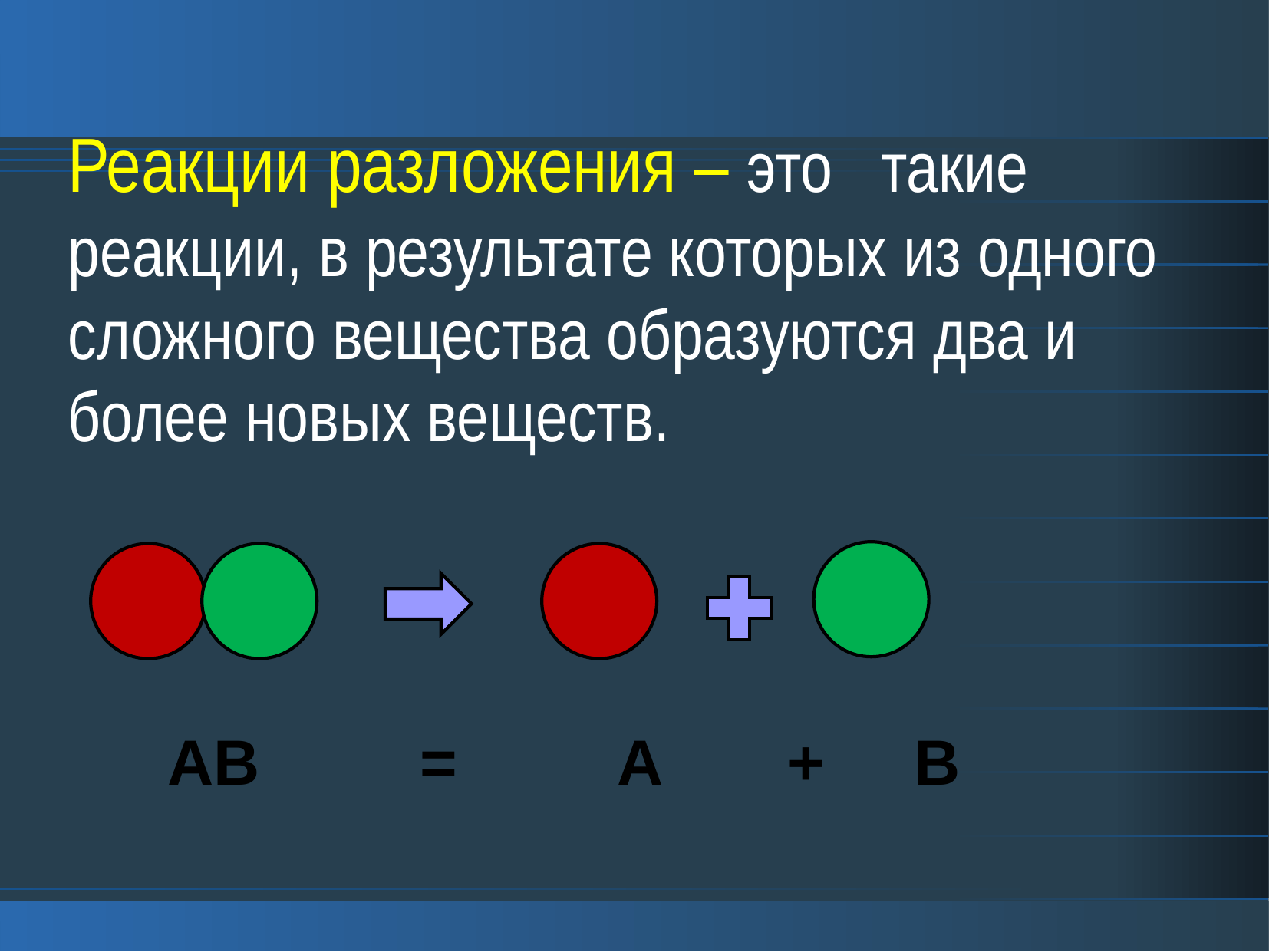

Реакции разложения – это   такие реакции, в результате которых из одного сложного вещества образуются два и более новых веществ.

АВ         =         А       +     В